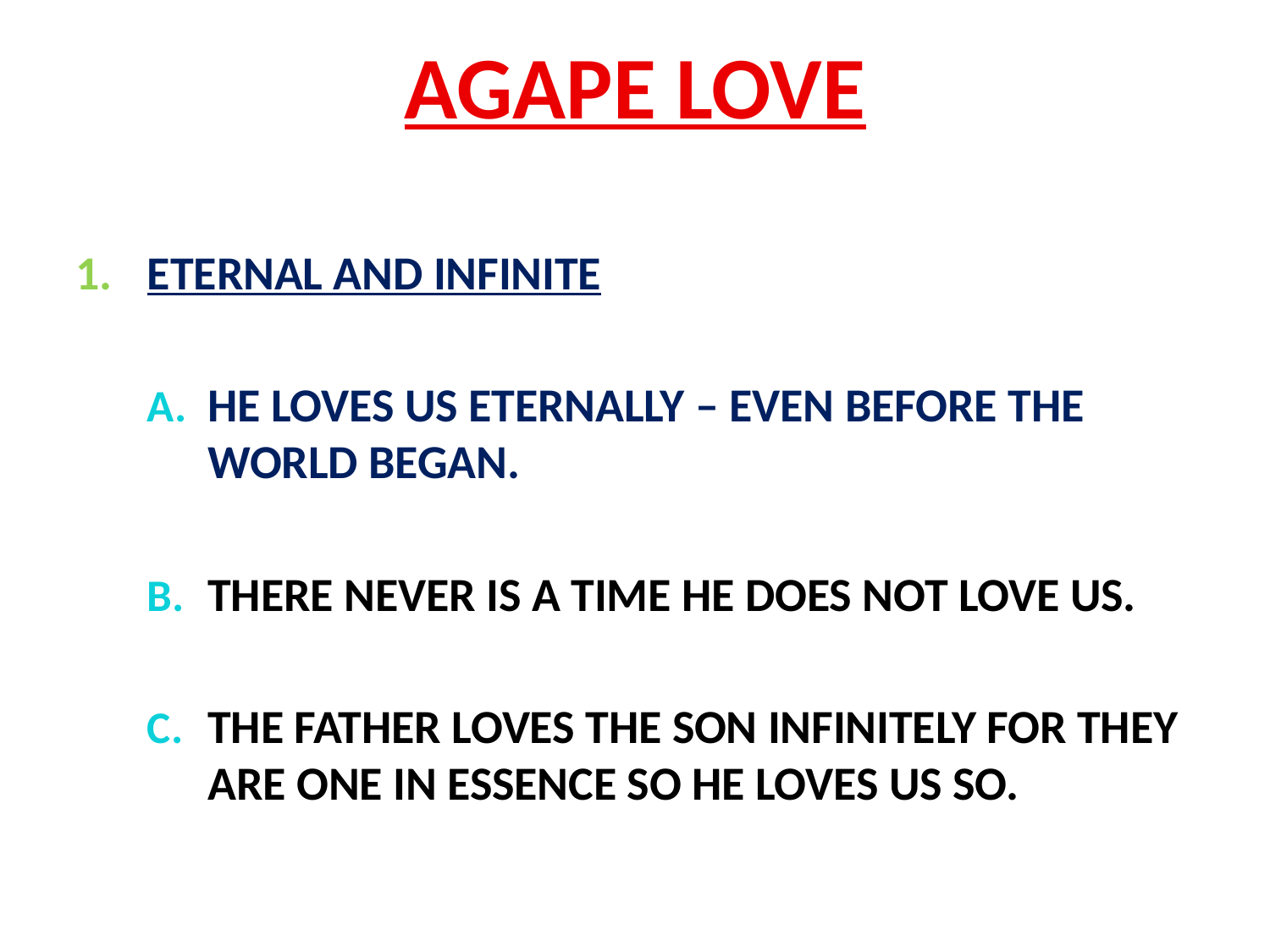

# AGAPE LOVE
1.	ETERNAL AND INFINITE

HE LOVES US ETERNALLY – EVEN BEFORE THE WORLD BEGAN.

THERE NEVER IS A TIME HE DOES NOT LOVE US.

THE FATHER LOVES THE SON INFINITELY FOR THEY ARE ONE IN ESSENCE SO HE LOVES US SO.